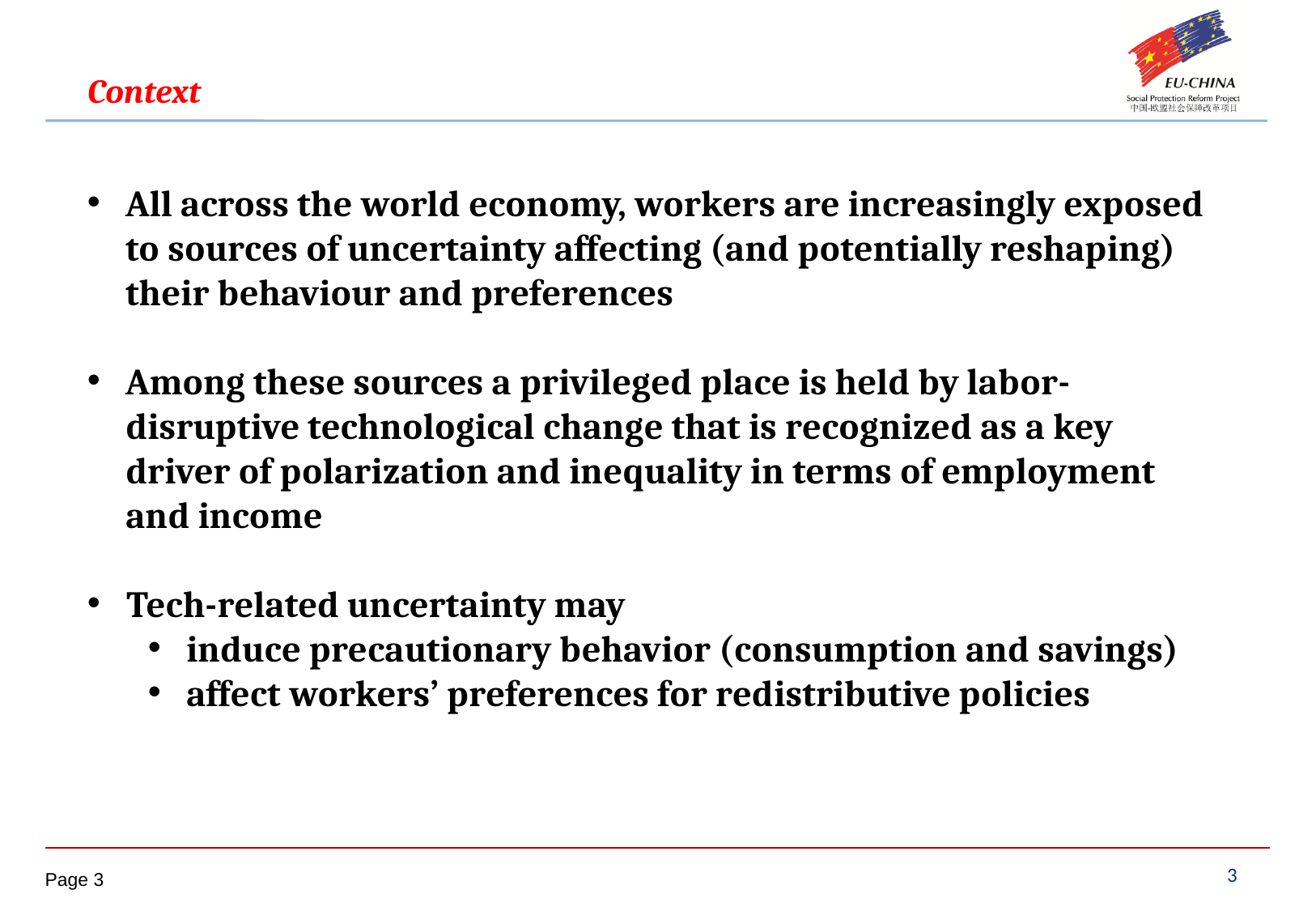

Context

All across the world economy, workers are increasingly exposed to sources of uncertainty affecting (and potentially reshaping) their behaviour and preferences

Among these sources a privileged place is held by labor-disruptive technological change that is recognized as a key driver of polarization and inequality in terms of employment and income

Tech-related uncertainty may
induce precautionary behavior (consumption and savings)
affect workers’ preferences for redistributive policies

3